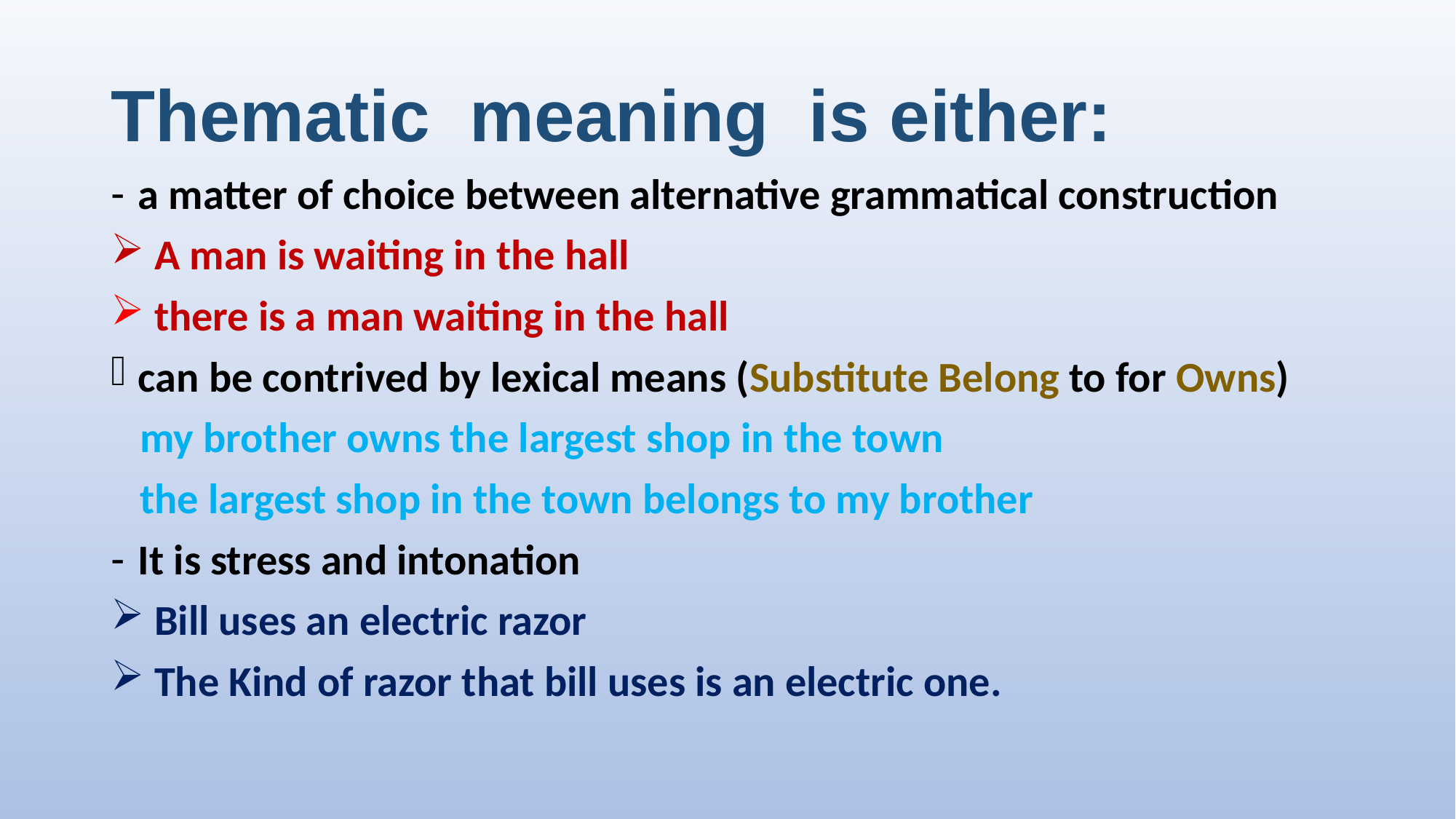

Thematic  meaning  is either:
a matter of choice between alternative grammatical construction
 A man is waiting in the hall
 there is a man waiting in the hall
can be contrived by lexical means (Substitute Belong to for Owns)
   my brother owns the largest shop in the town
   the largest shop in the town belongs to my brother
It is stress and intonation
 Bill uses an electric razor
 The Kind of razor that bill uses is an electric one.